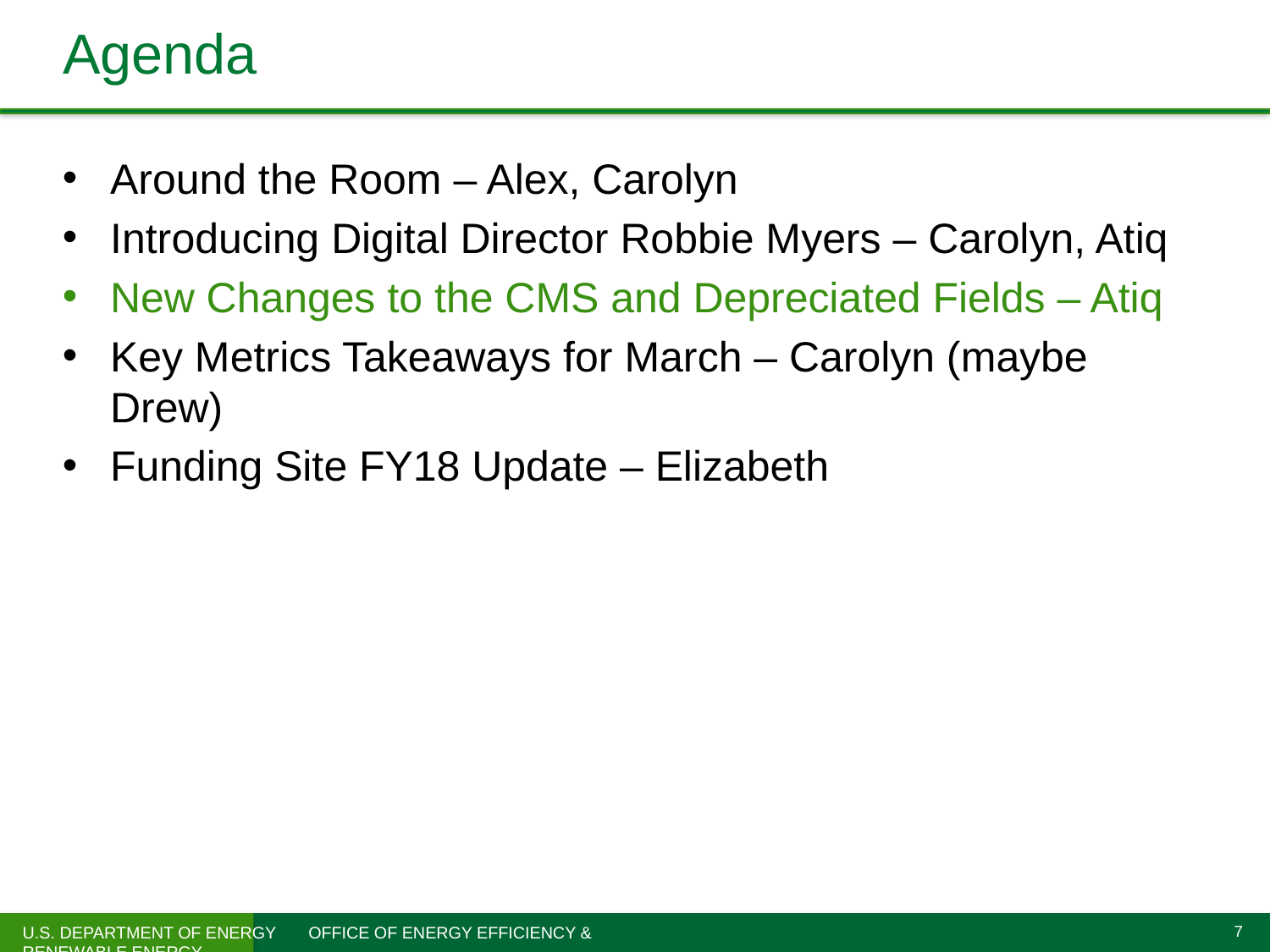

# Agenda
Around the Room – Alex, Carolyn
Introducing Digital Director Robbie Myers – Carolyn, Atiq
New Changes to the CMS and Depreciated Fields – Atiq
Key Metrics Takeaways for March – Carolyn (maybe Drew)
Funding Site FY18 Update – Elizabeth